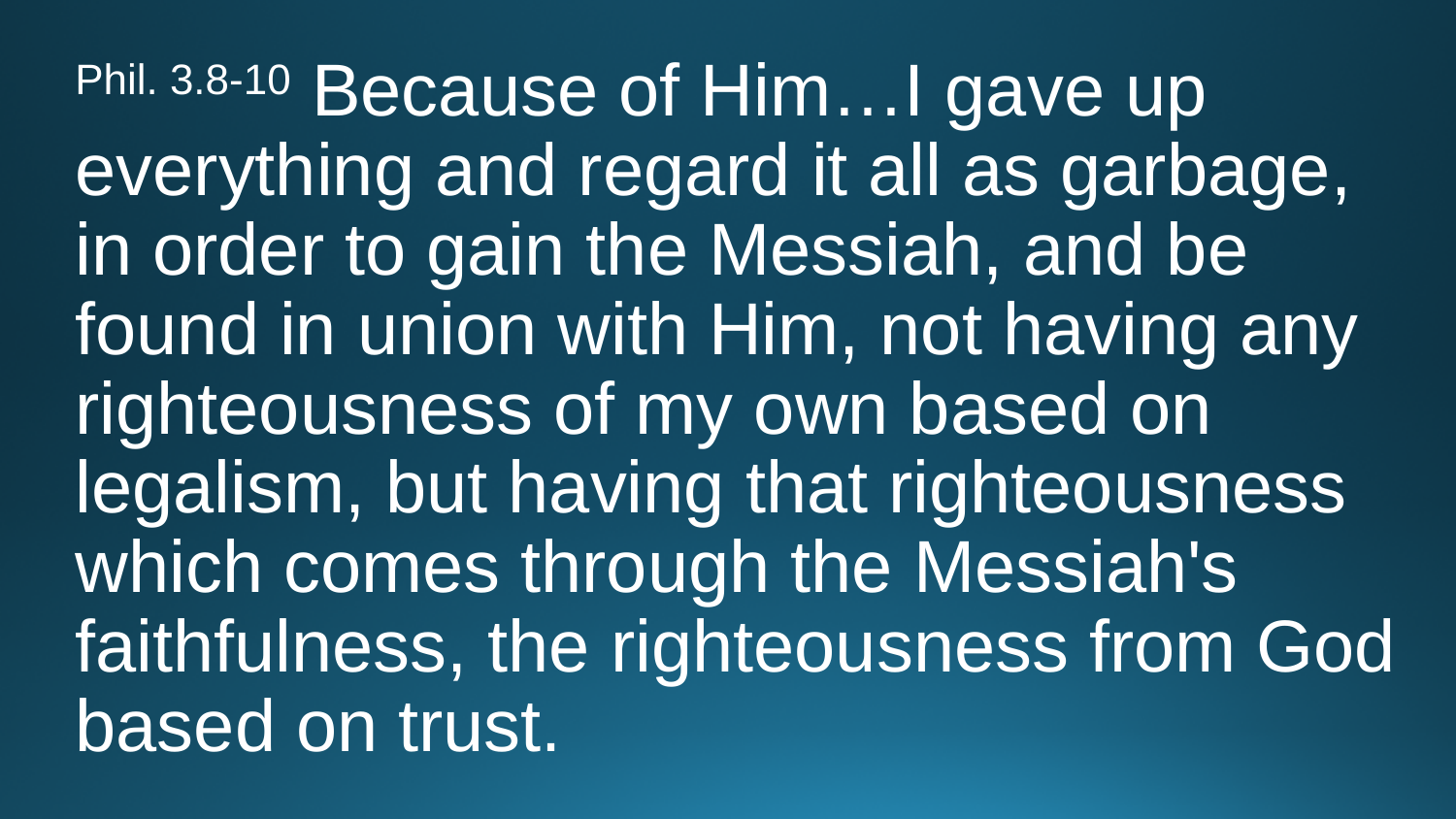

Phil. 3.8-10 Because of Him…I gave up everything and regard it all as garbage, in order to gain the Messiah, and be found in union with Him, not having any righteousness of my own based on legalism, but having that righteousness which comes through the Messiah's faithfulness, the righteousness from God based on trust.